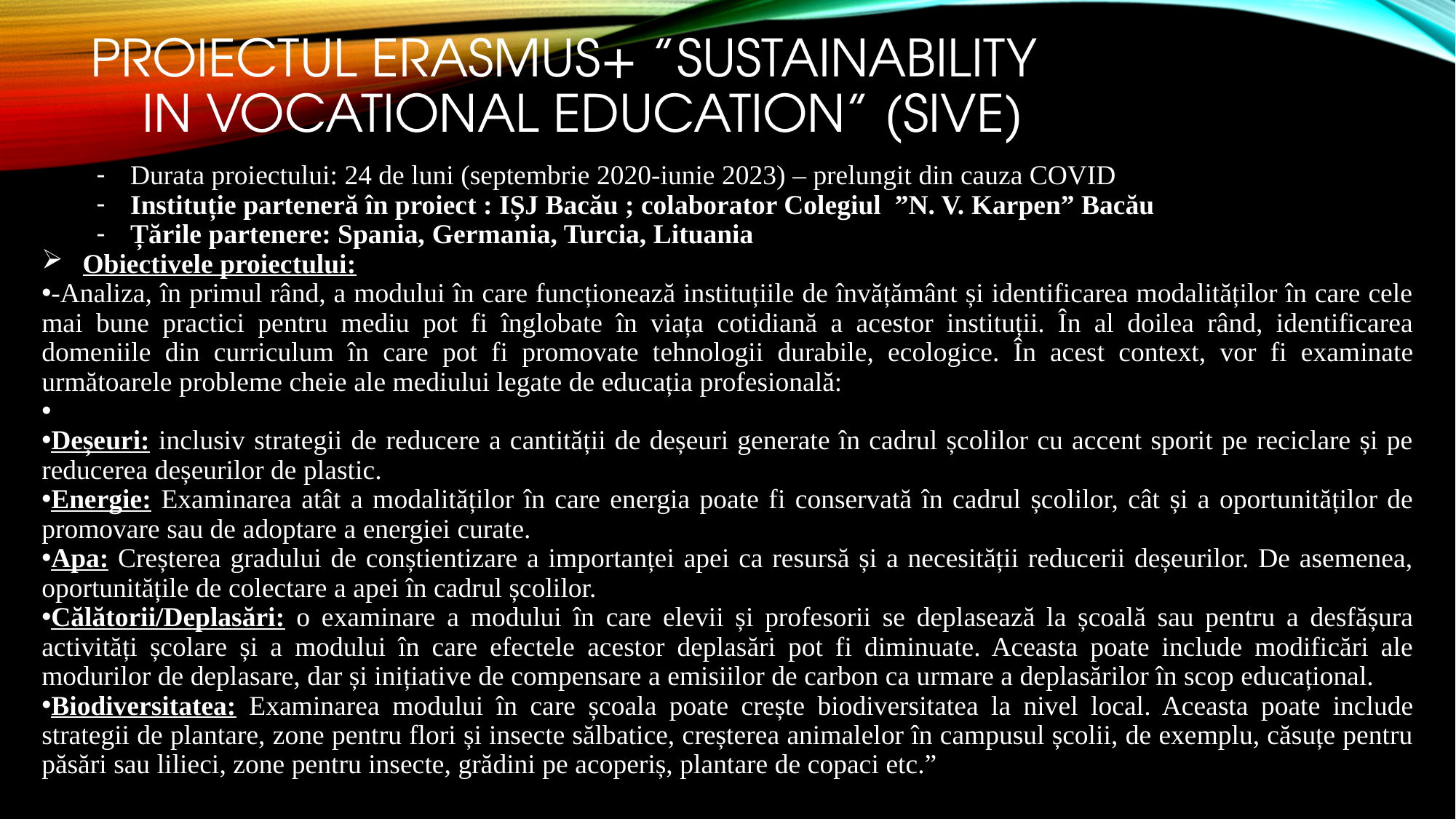

# Proiectul Erasmus+ ”Sustainability in vocational education” (sive)
Durata proiectului: 24 de luni (septembrie 2020-iunie 2023) – prelungit din cauza COVID
Instituție parteneră în proiect : IȘJ Bacău ; colaborator Colegiul  ”N. V. Karpen” Bacău
Țările partenere: Spania, Germania, Turcia, Lituania
Obiectivele proiectului:
-Analiza, în primul rând, a modului în care funcționează instituțiile de învățământ și identificarea modalităților în care cele mai bune practici pentru mediu pot fi înglobate în viața cotidiană a acestor instituții. În al doilea rând, identificarea domeniile din curriculum în care pot fi promovate tehnologii durabile, ecologice. În acest context, vor fi examinate următoarele probleme cheie ale mediului legate de educația profesională:

Deșeuri: inclusiv strategii de reducere a cantității de deșeuri generate în cadrul școlilor cu accent sporit pe reciclare și pe reducerea deșeurilor de plastic.
Energie: Examinarea atât a modalităților în care energia poate fi conservată în cadrul școlilor, cât și a oportunităților de promovare sau de adoptare a energiei curate.
Apa: Creșterea gradului de conștientizare a importanței apei ca resursă și a necesității reducerii deșeurilor. De asemenea, oportunitățile de colectare a apei în cadrul școlilor.
Călătorii/Deplasări: o examinare a modului în care elevii și profesorii se deplasează la școală sau pentru a desfășura activități școlare și a modului în care efectele acestor deplasări pot fi diminuate. Aceasta poate include modificări ale modurilor de deplasare, dar și inițiative de compensare a emisiilor de carbon ca urmare a deplasărilor în scop educațional.
Biodiversitatea: Examinarea modului în care școala poate crește biodiversitatea la nivel local. Aceasta poate include strategii de plantare, zone pentru flori și insecte sălbatice, creșterea animalelor în campusul școlii, de exemplu, căsuțe pentru păsări sau lilieci, zone pentru insecte, grădini pe acoperiș, plantare de copaci etc.”